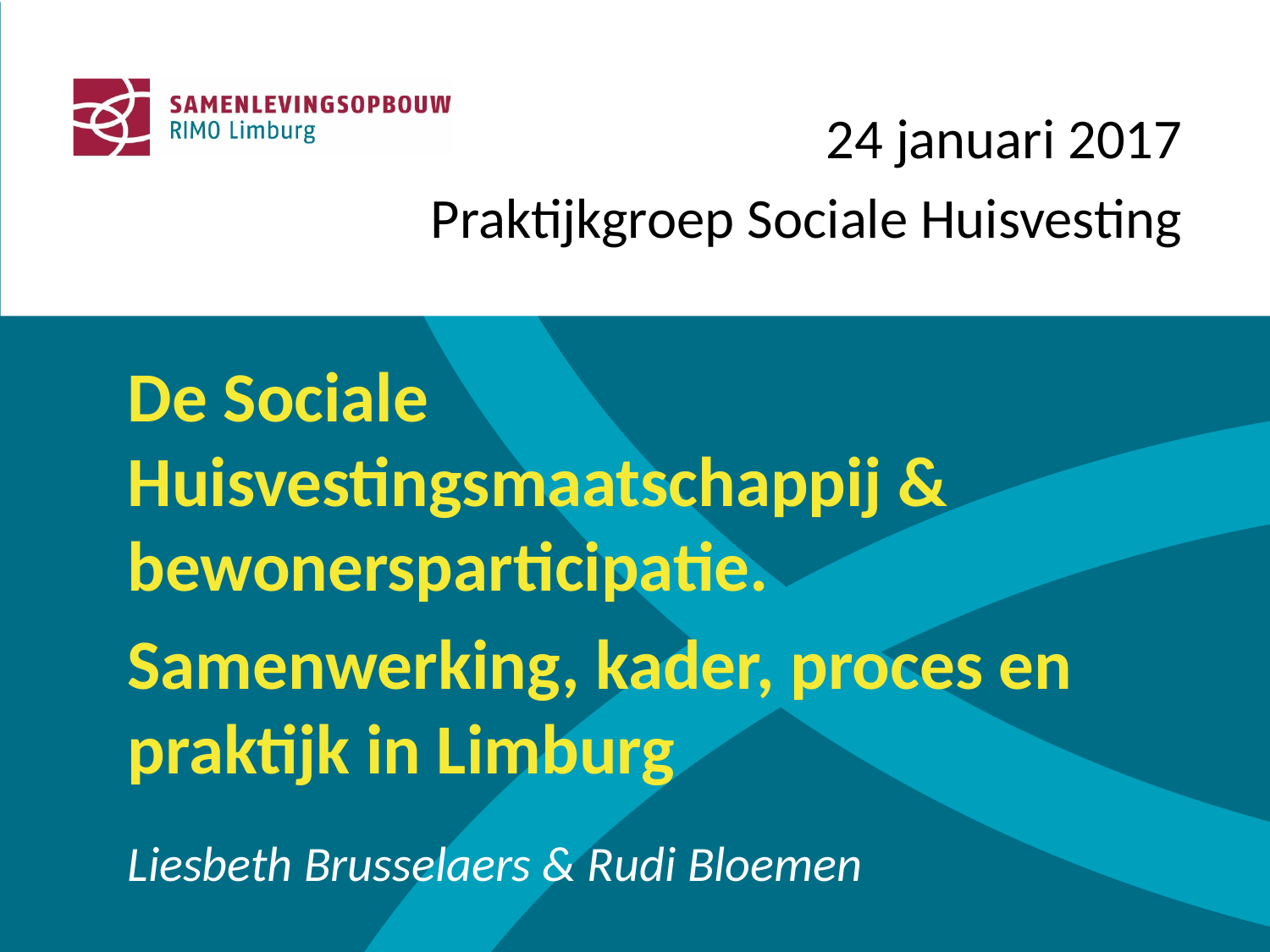

24 januari 2017
Praktijkgroep Sociale Huisvesting

De Sociale Huisvestingsmaatschappij & bewonersparticipatie.
Samenwerking, kader, proces en praktijk in Limburg
Liesbeth Brusselaers & Rudi Bloemen